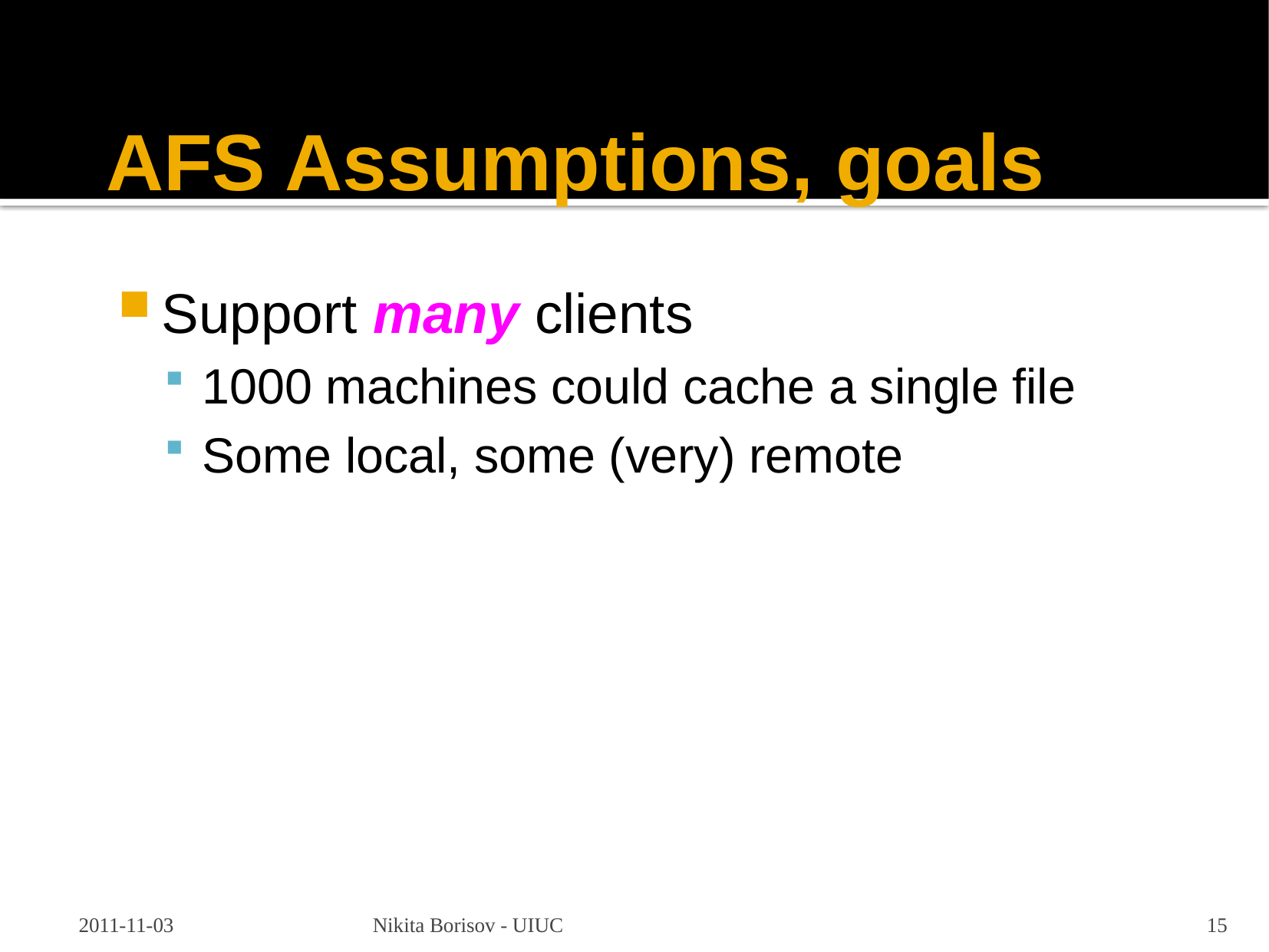

# AFS Assumptions, goals
Support many clients
1000 machines could cache a single file
Some local, some (very) remote
2011-11-03
Nikita Borisov - UIUC
15